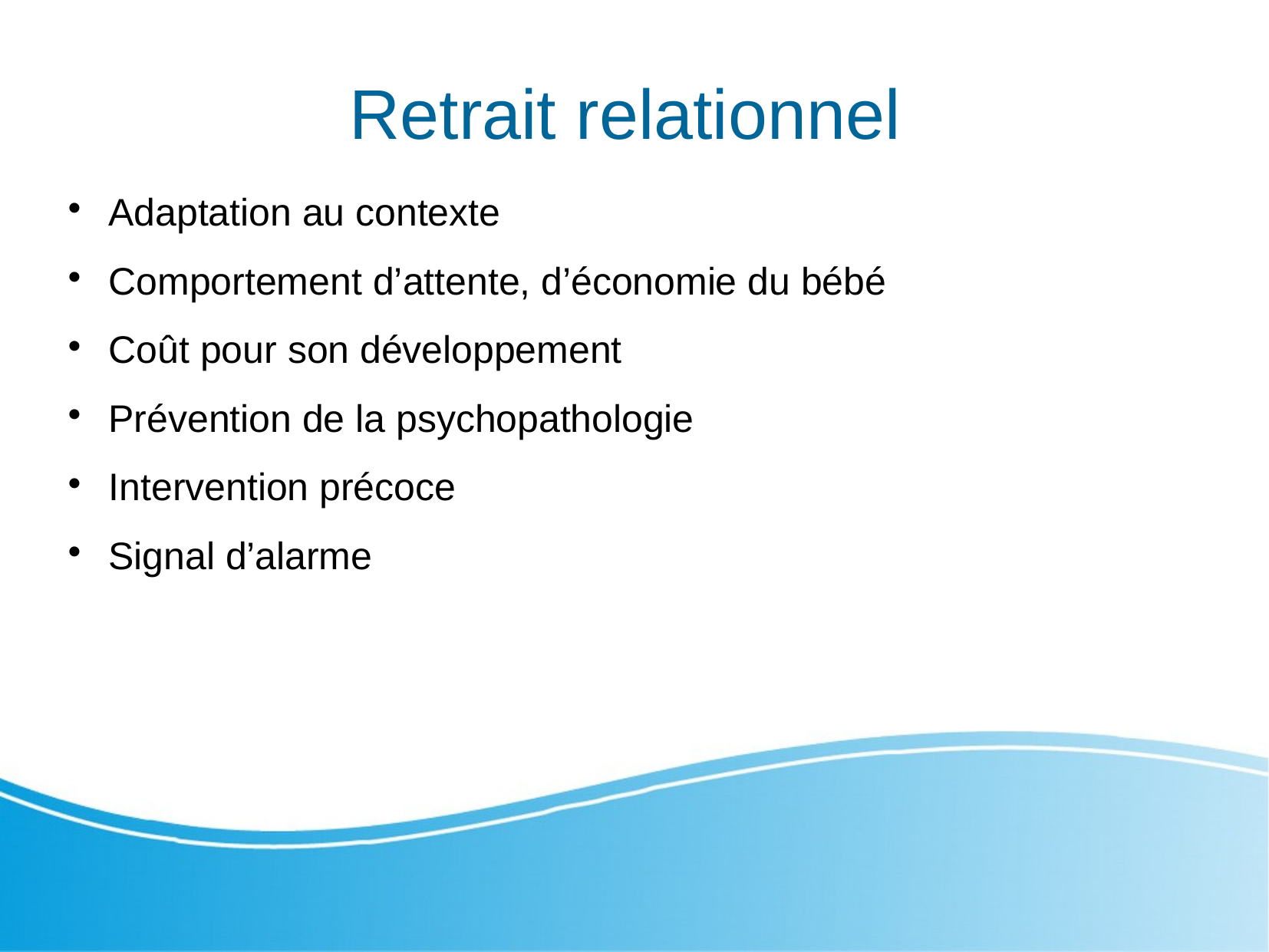

Retrait relationnel
Adaptation au contexte
Comportement d’attente, d’économie du bébé
Coût pour son développement
Prévention de la psychopathologie
Intervention précoce
Signal d’alarme